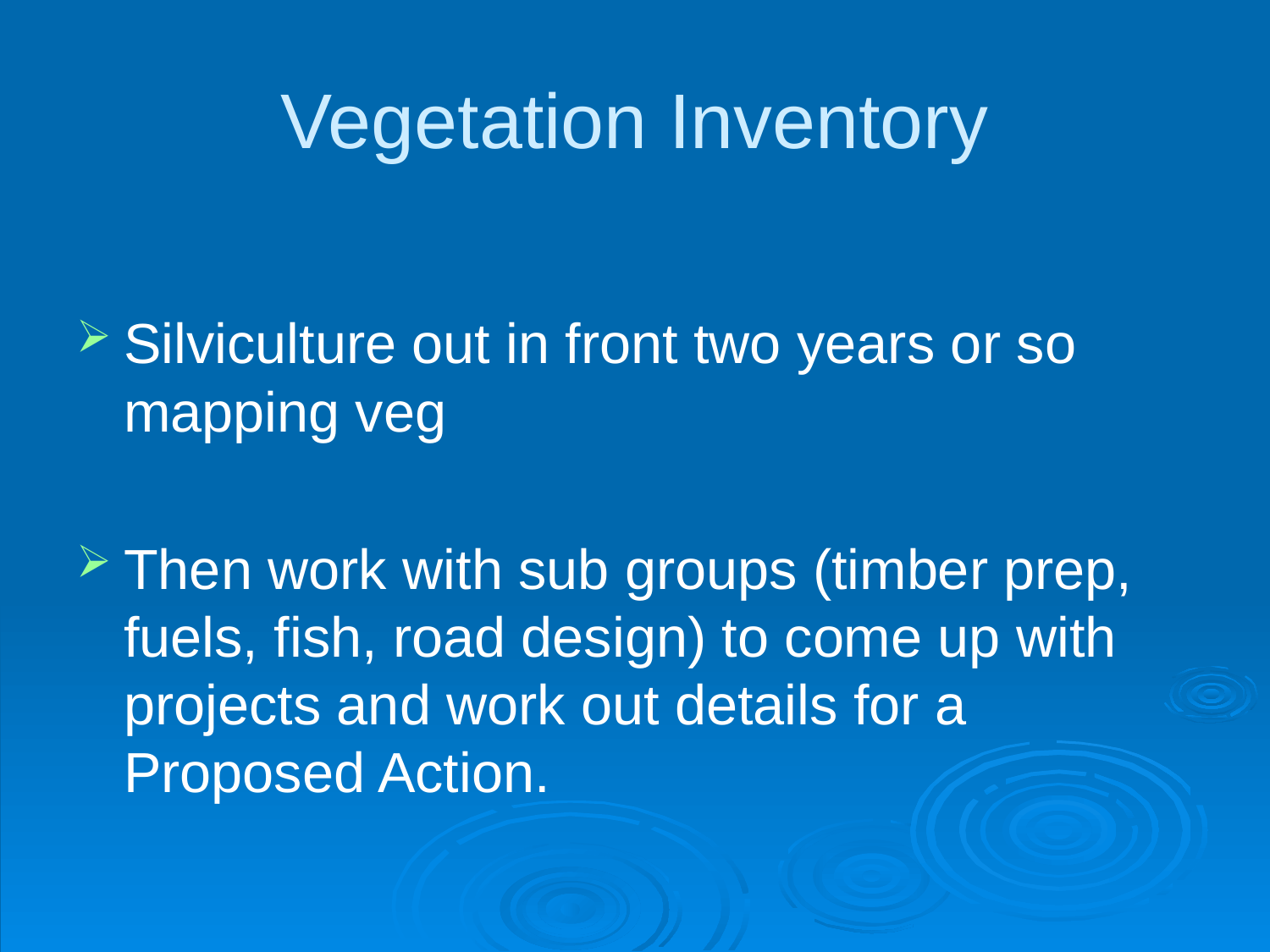

# Vegetation Inventory

Silviculture out in front two years or so mapping veg

Then work with sub groups (timber prep, fuels, fish, road design) to come up with projects and work out details for a Proposed Action.